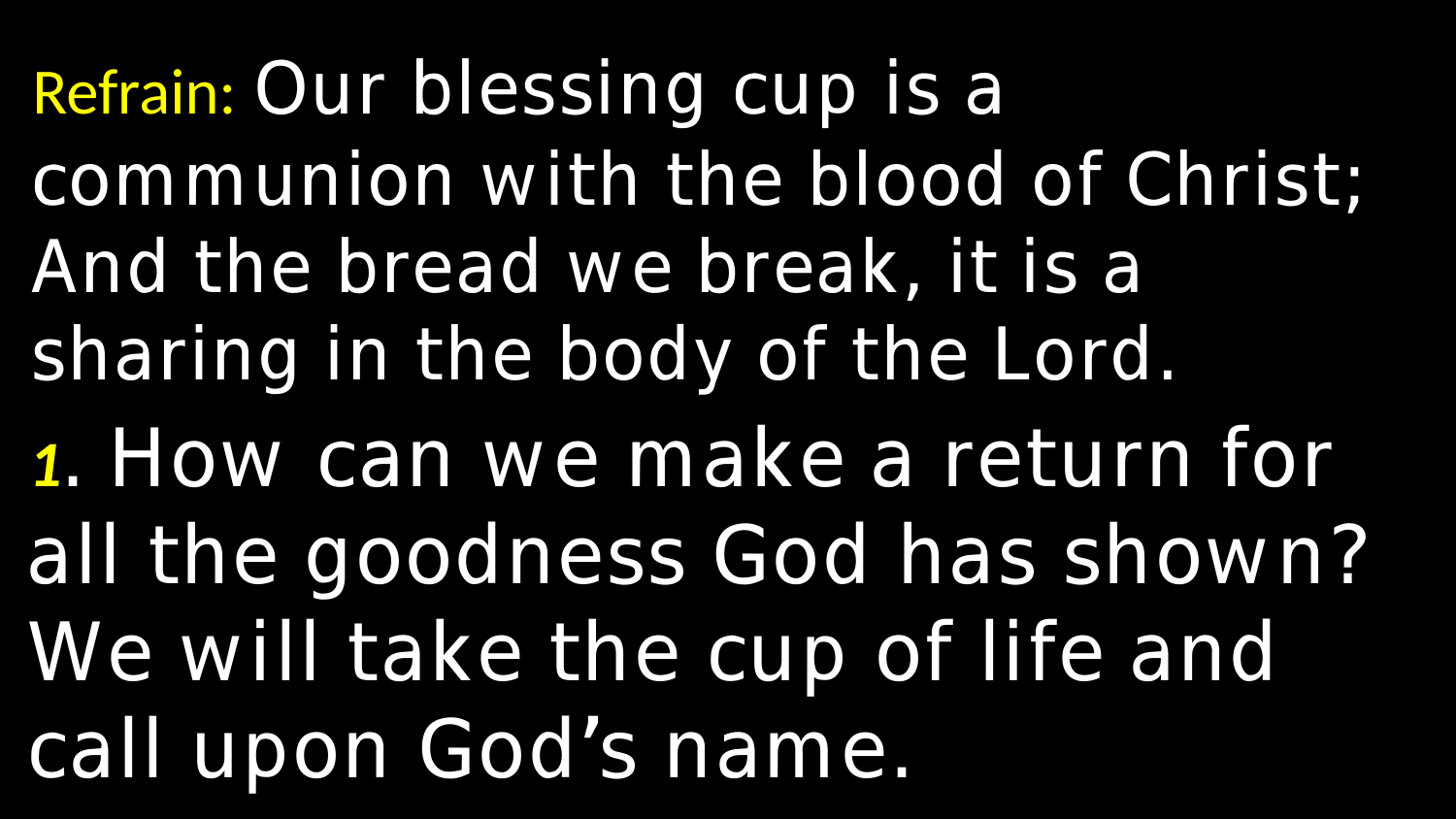

Refrain: Our blessing cup is a communion with the blood of Christ; And the bread we break, it is a sharing in the body of the Lord.

1. How can we make a return for all the goodness God has shown?
We will take the cup of life and call upon God’s name.